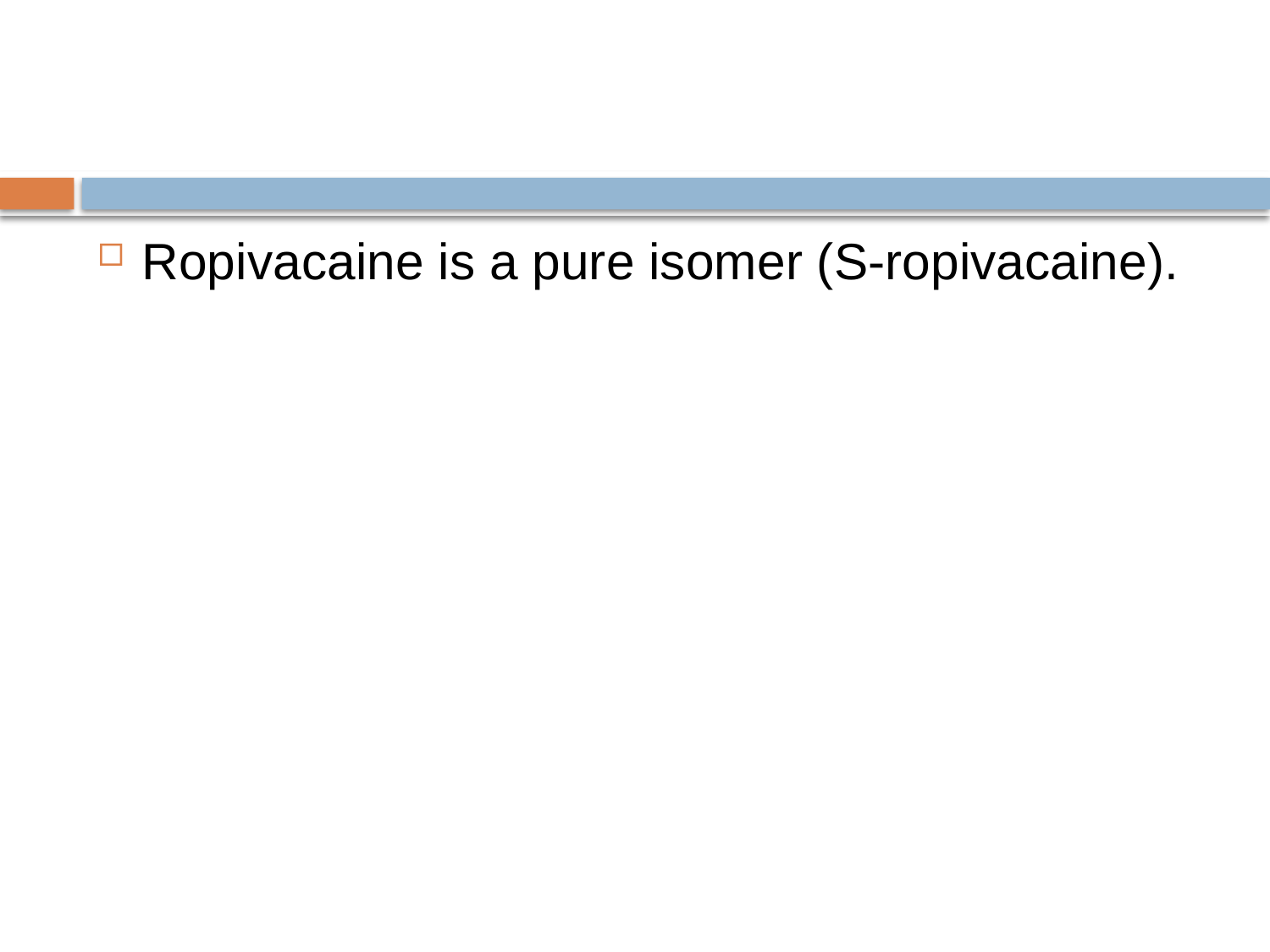

#
Ropivacaine is a pure isomer (S-ropivacaine).